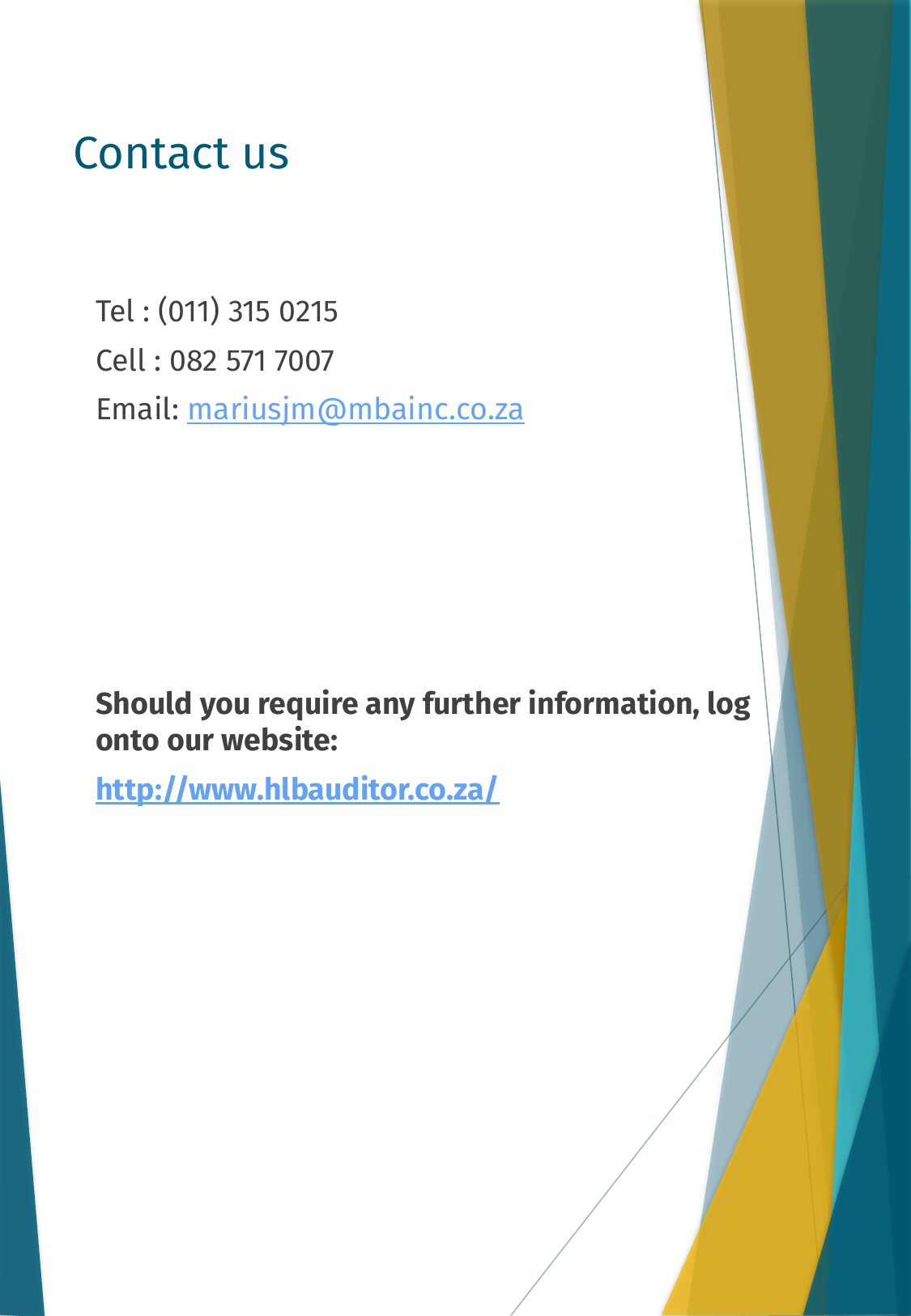

# Contact us
Tel : (011) 315 0215
Cell : 082 571 7007
Email: mariusjm@mbainc.co.za

Should you require any further information, log onto our website:
http://www.hlbauditor.co.za/